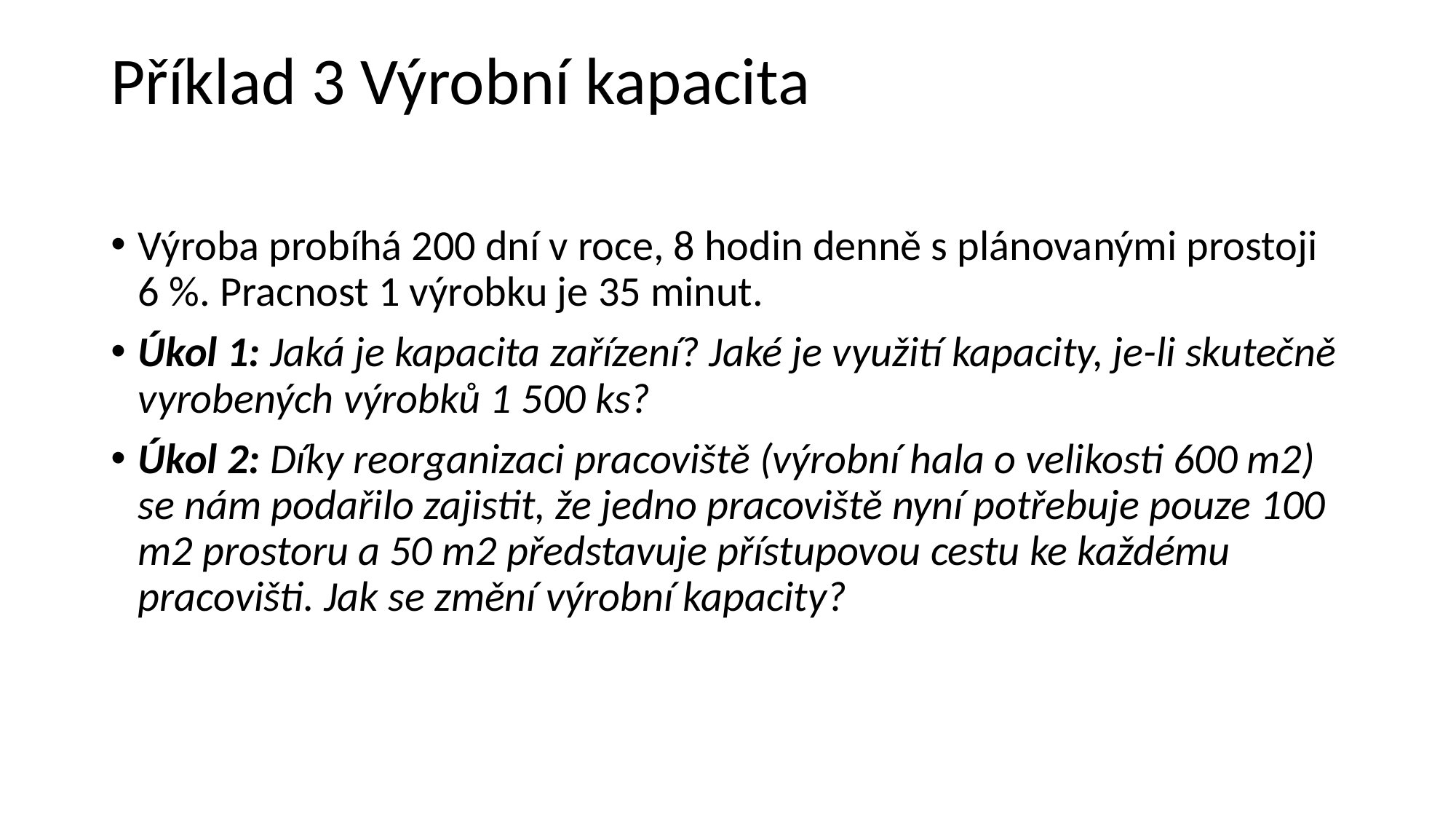

# Příklad 3 Výrobní kapacita
Výroba probíhá 200 dní v roce, 8 hodin denně s plánovanými prostoji 6 %. Pracnost 1 výrobku je 35 minut.
Úkol 1: Jaká je kapacita zařízení? Jaké je využití kapacity, je-li skutečně vyrobených výrobků 1 500 ks?
Úkol 2: Díky reorganizaci pracoviště (výrobní hala o velikosti 600 m2) se nám podařilo zajistit, že jedno pracoviště nyní potřebuje pouze 100 m2 prostoru a 50 m2 představuje přístupovou cestu ke každému pracovišti. Jak se změní výrobní kapacity?